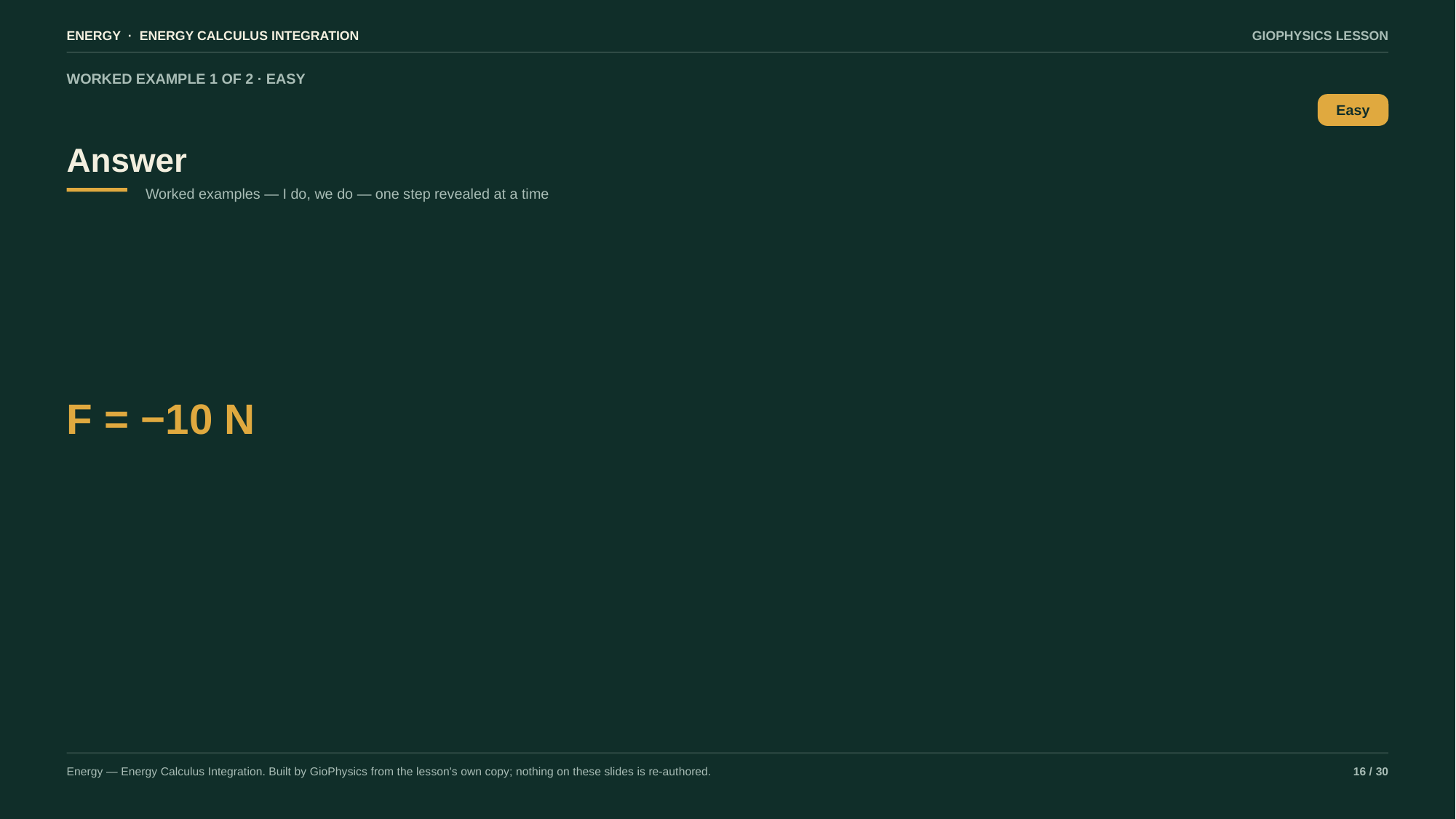

ENERGY  ·  ENERGY CALCULUS INTEGRATION
GIOPHYSICS LESSON

WORKED EXAMPLE 1 OF 2 · EASY
Answer

Easy
Worked examples — I do, we do — one step revealed at a time

F = −10 N

Energy — Energy Calculus Integration. Built by GioPhysics from the lesson's own copy; nothing on these slides is re-authored.
16 / 30